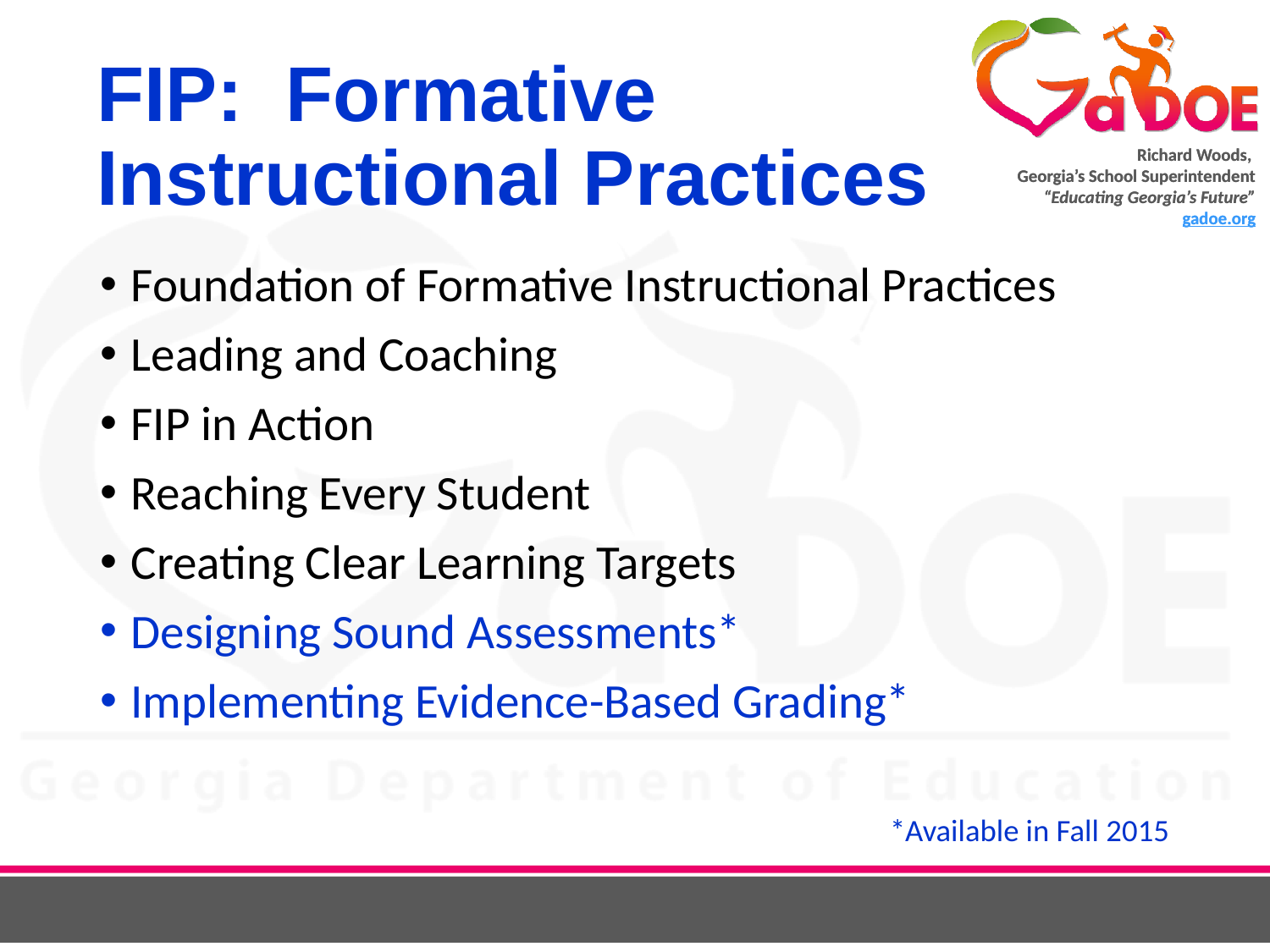

# FIP:  Formative Instructional Practices
Foundation of Formative Instructional Practices
Leading and Coaching
FIP in Action
Reaching Every Student
Creating Clear Learning Targets
Designing Sound Assessments*
Implementing Evidence-Based Grading*

*Available in Fall 2015